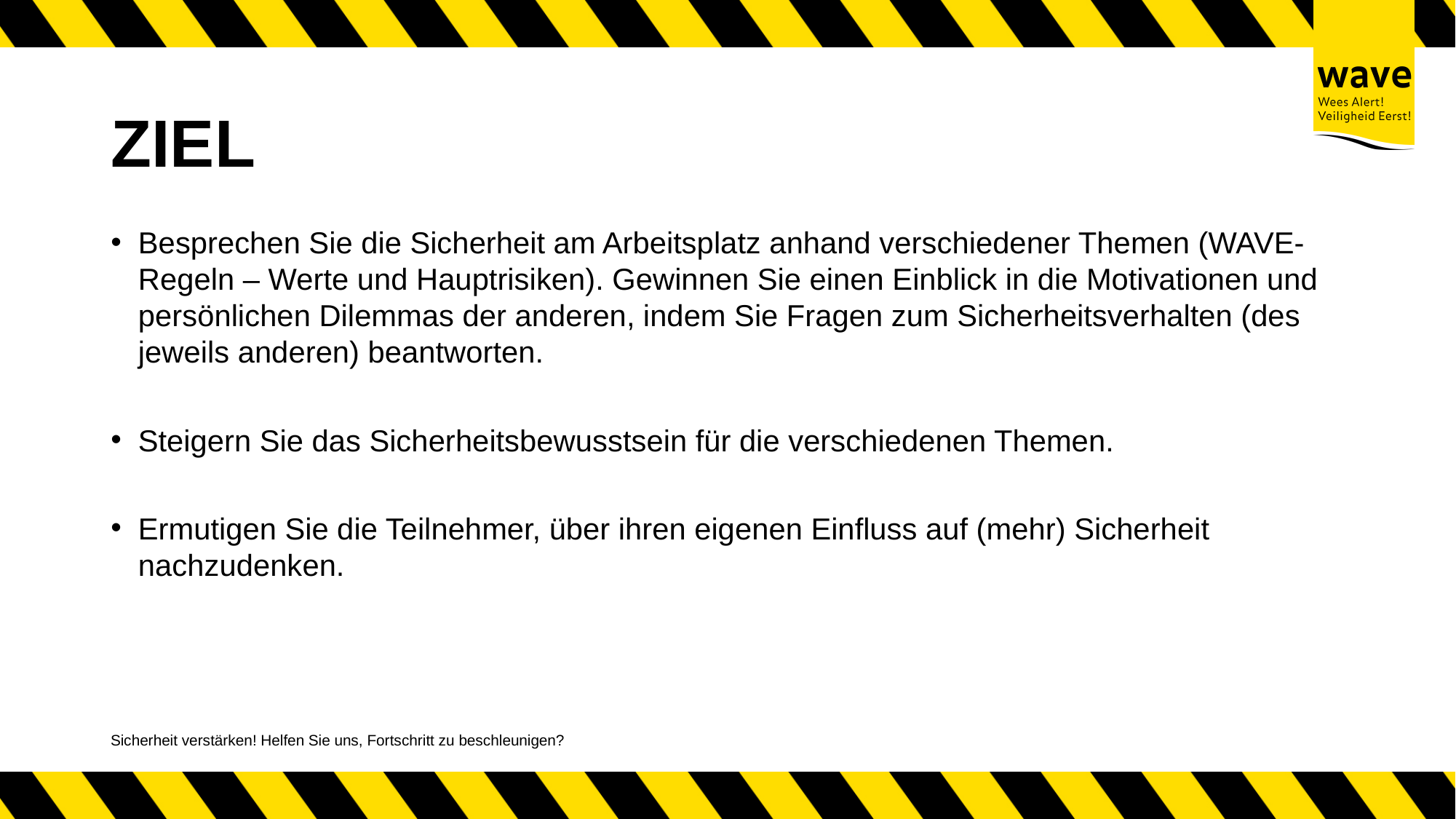

# ZIEL
Besprechen Sie die Sicherheit am Arbeitsplatz anhand verschiedener Themen (WAVE-Regeln – Werte und Hauptrisiken). Gewinnen Sie einen Einblick in die Motivationen und persönlichen Dilemmas der anderen, indem Sie Fragen zum Sicherheitsverhalten (des jeweils anderen) beantworten.
Steigern Sie das Sicherheitsbewusstsein für die verschiedenen Themen.
Ermutigen Sie die Teilnehmer, über ihren eigenen Einfluss auf (mehr) Sicherheit nachzudenken.

Sicherheit verstärken! Helfen Sie uns, Fortschritt zu beschleunigen?